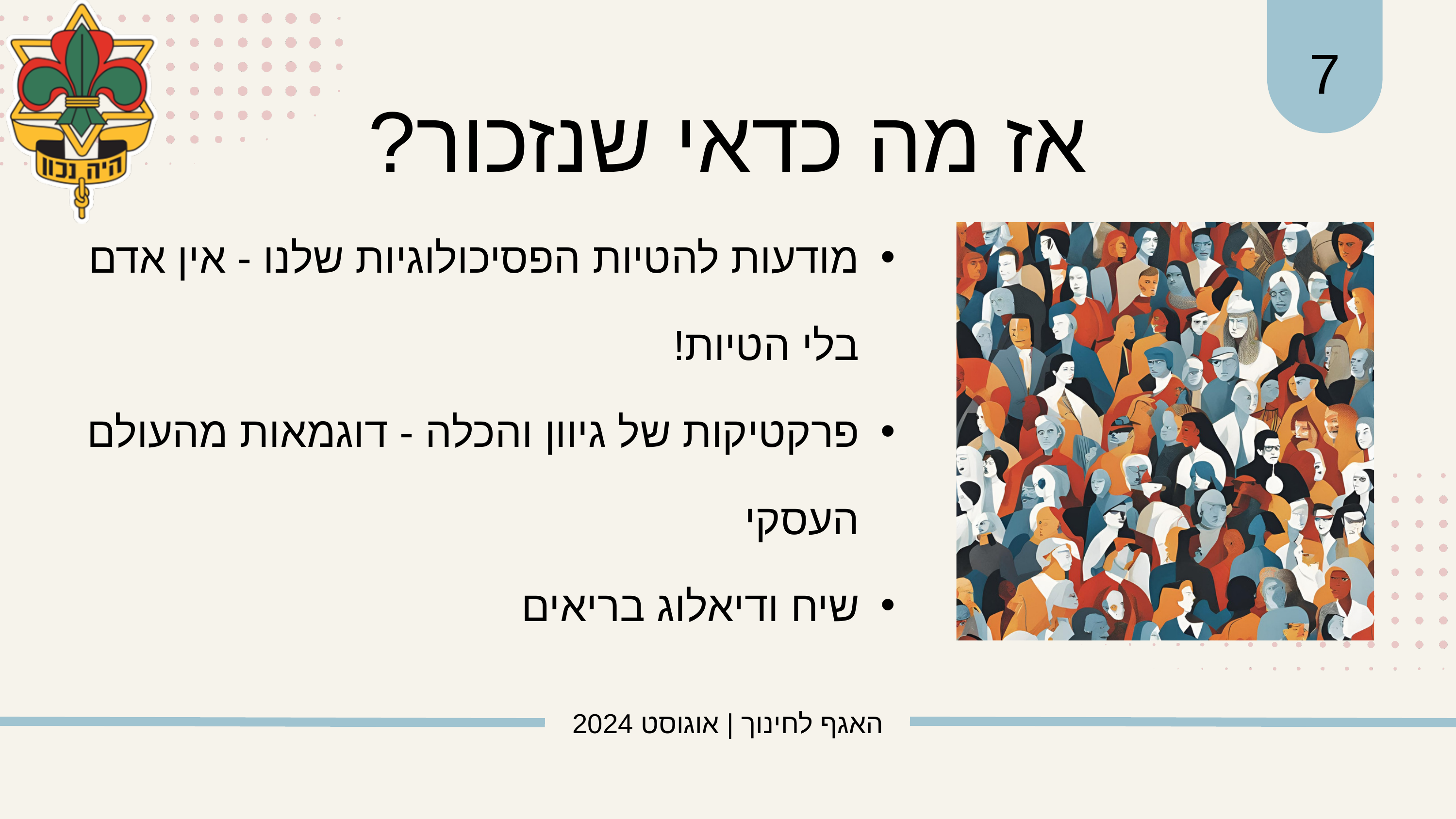

7

אז מה כדאי שנזכור?
מודעות להטיות הפסיכולוגיות שלנו - אין אדם בלי הטיות!
פרקטיקות של גיוון והכלה - דוגמאות מהעולם העסקי
שיח ודיאלוג בריאים

האגף לחינוך | אוגוסט 2024